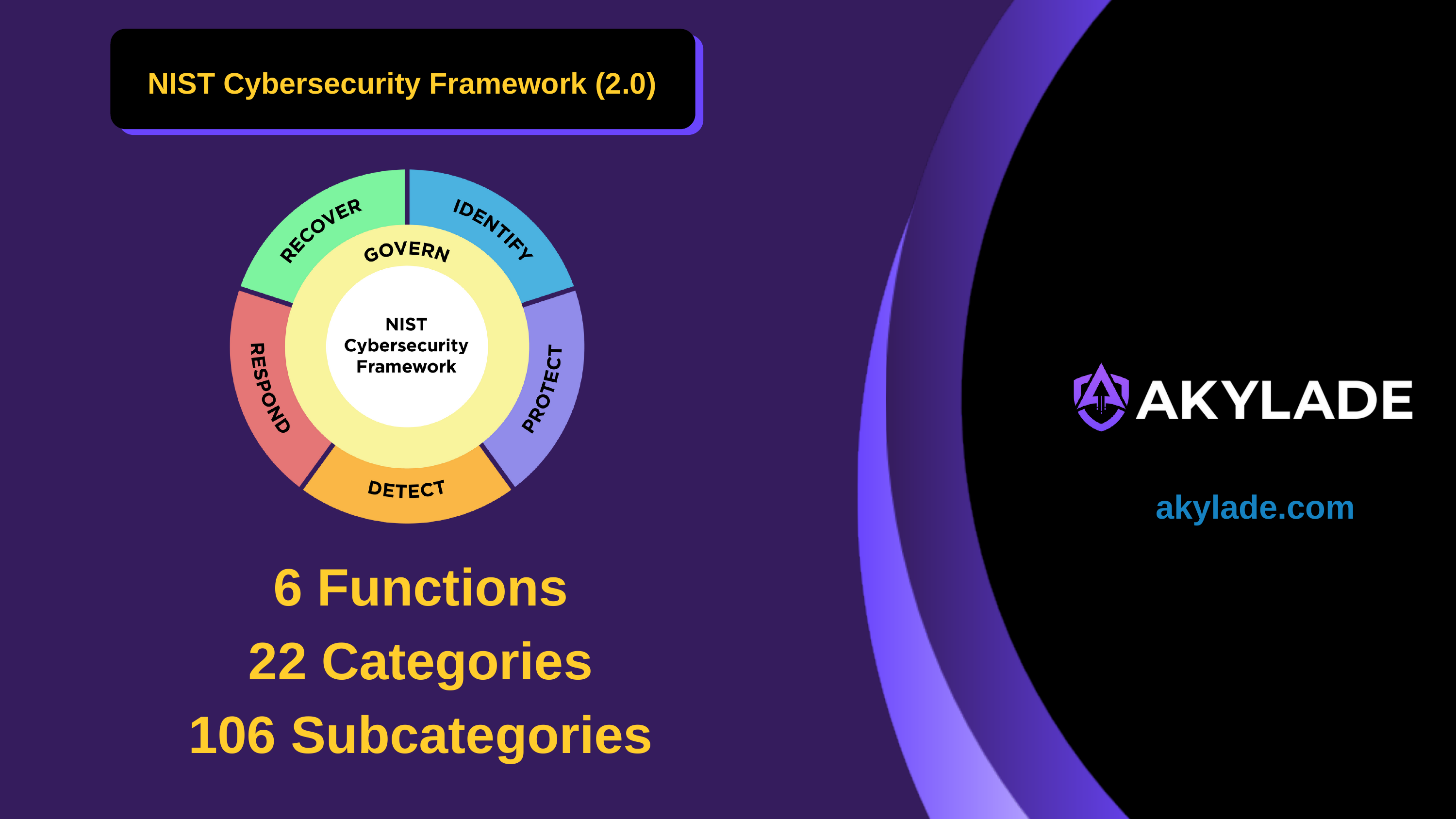

NIST Cybersecurity Framework (2.0)

akylade.com
6 Functions
22 Categories
106 Subcategories